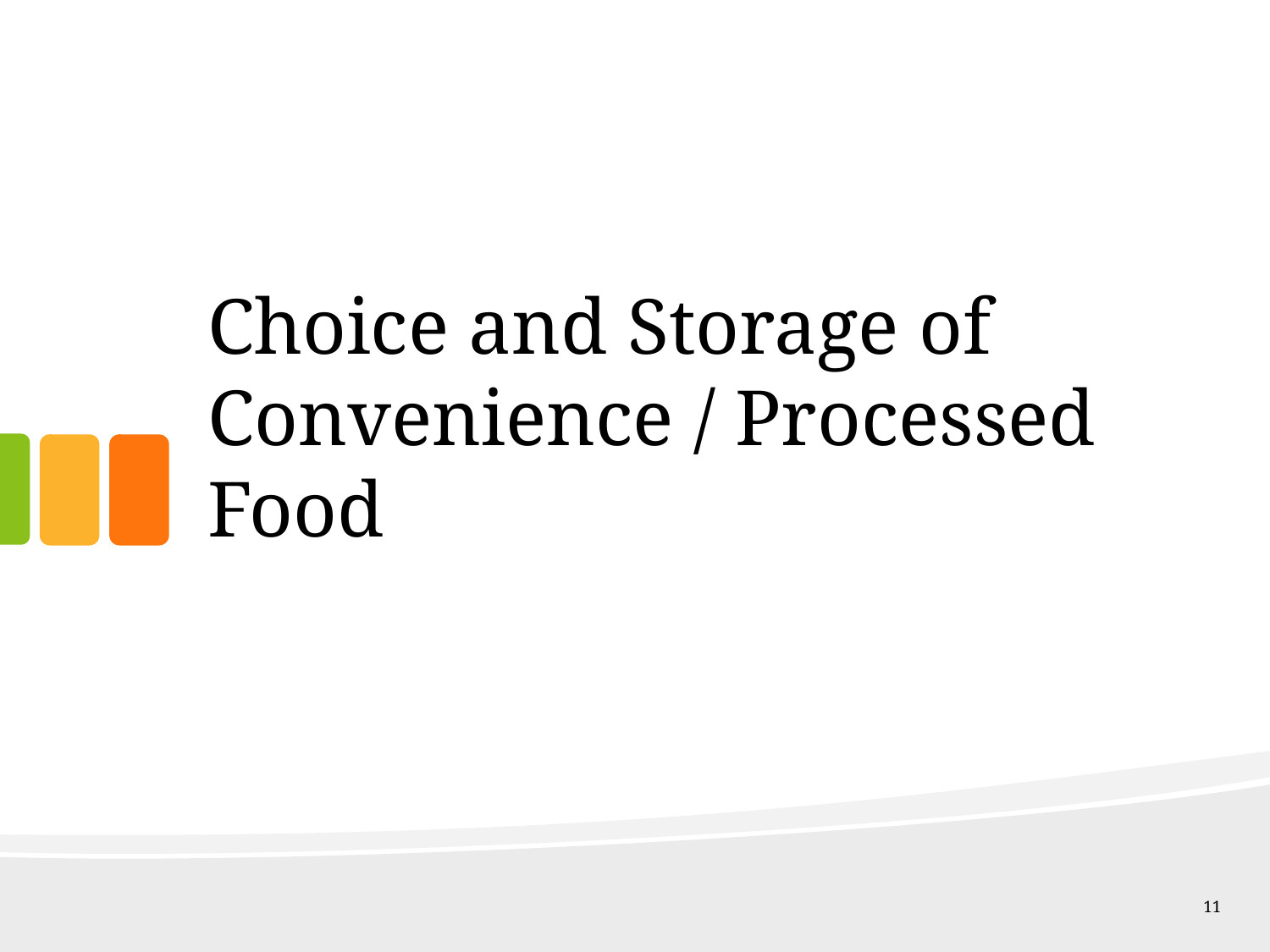

# Choice and Storage of Convenience / Processed Food

11